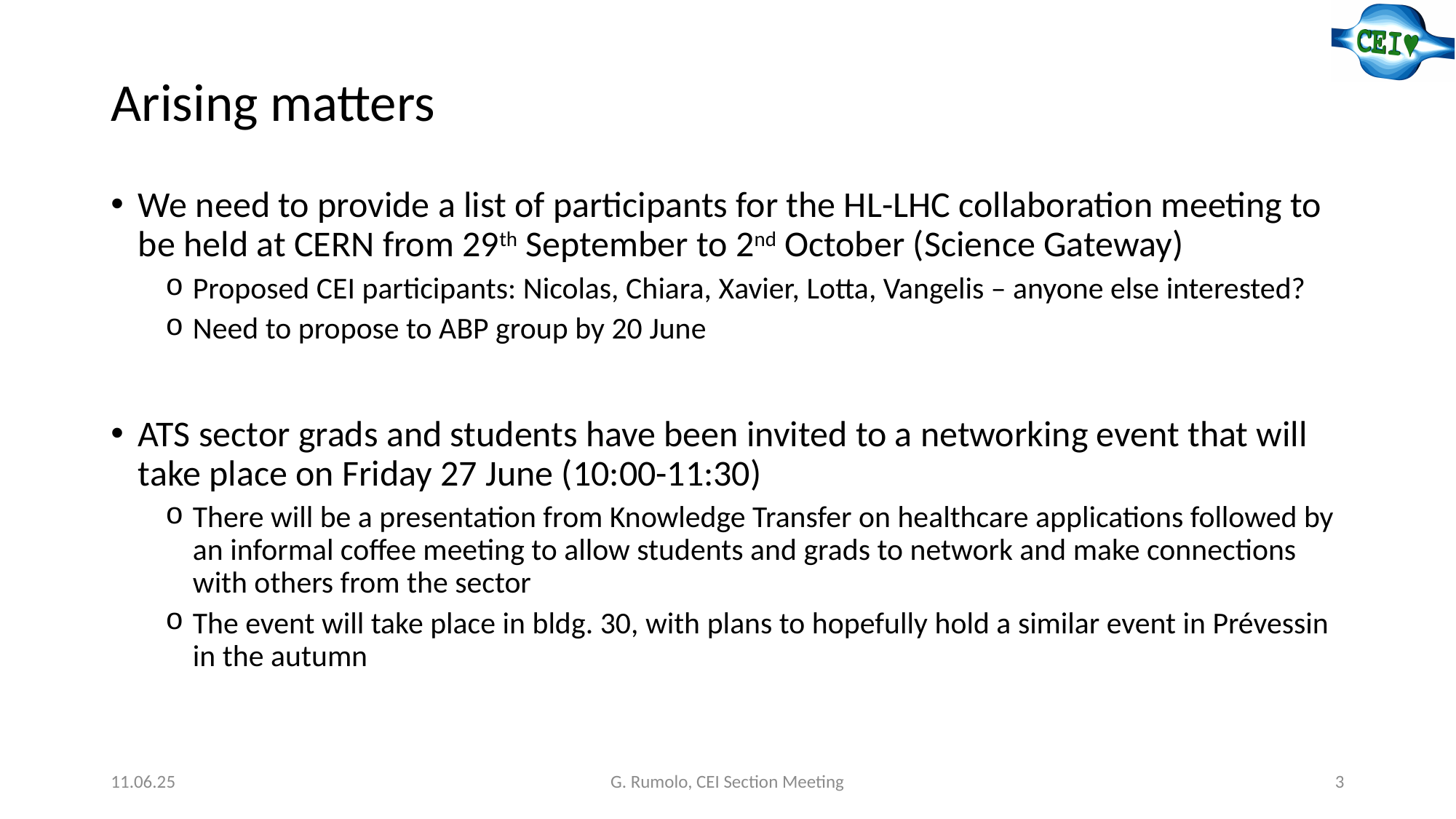

# Arising matters
We need to provide a list of participants for the HL-LHC collaboration meeting to be held at CERN from 29th September to 2nd October (Science Gateway)
Proposed CEI participants: Nicolas, Chiara, Xavier, Lotta, Vangelis – anyone else interested?
Need to propose to ABP group by 20 June

ATS sector grads and students have been invited to a networking event that will take place on Friday 27 June (10:00-11:30)
There will be a presentation from Knowledge Transfer on healthcare applications followed by an informal coffee meeting to allow students and grads to network and make connections with others from the sector
The event will take place in bldg. 30, with plans to hopefully hold a similar event in Prévessin in the autumn

11.06.25
G. Rumolo, CEI Section Meeting
3